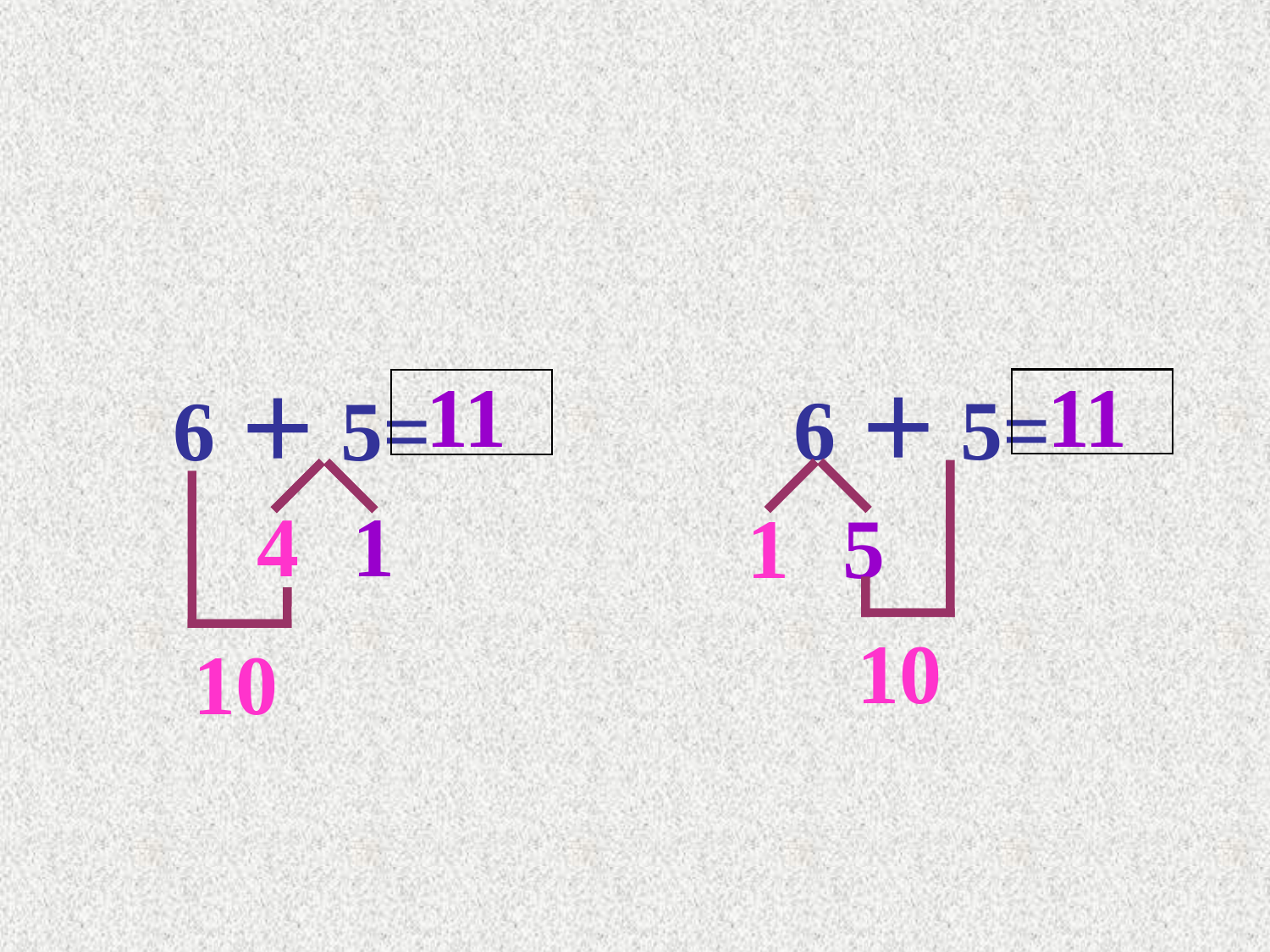

11
11
   6＋5=

   6＋5=

4
1
1
5
10
10